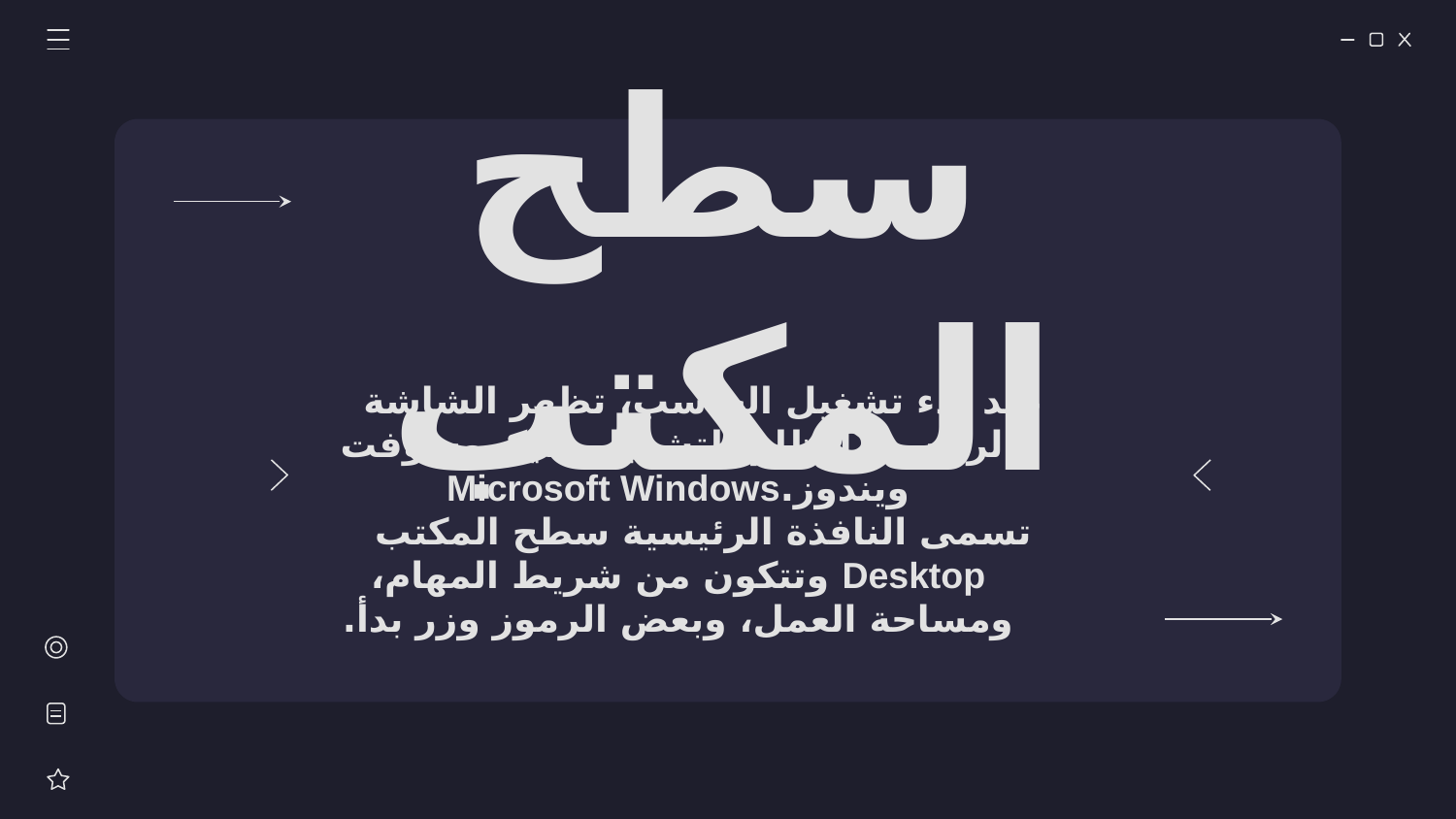

# سطح المكتب

عند بدء تشغيل الحاسب، تظهر الشاشة الرئيسية لنظام التشغيل مايكروسوفت ويندوز.Microsoft Windows
تسمى النافذة الرئيسية سطح المكتب Desktop وتتكون من شريط المهام، ومساحة العمل، وبعض الرموز وزر بدأ.